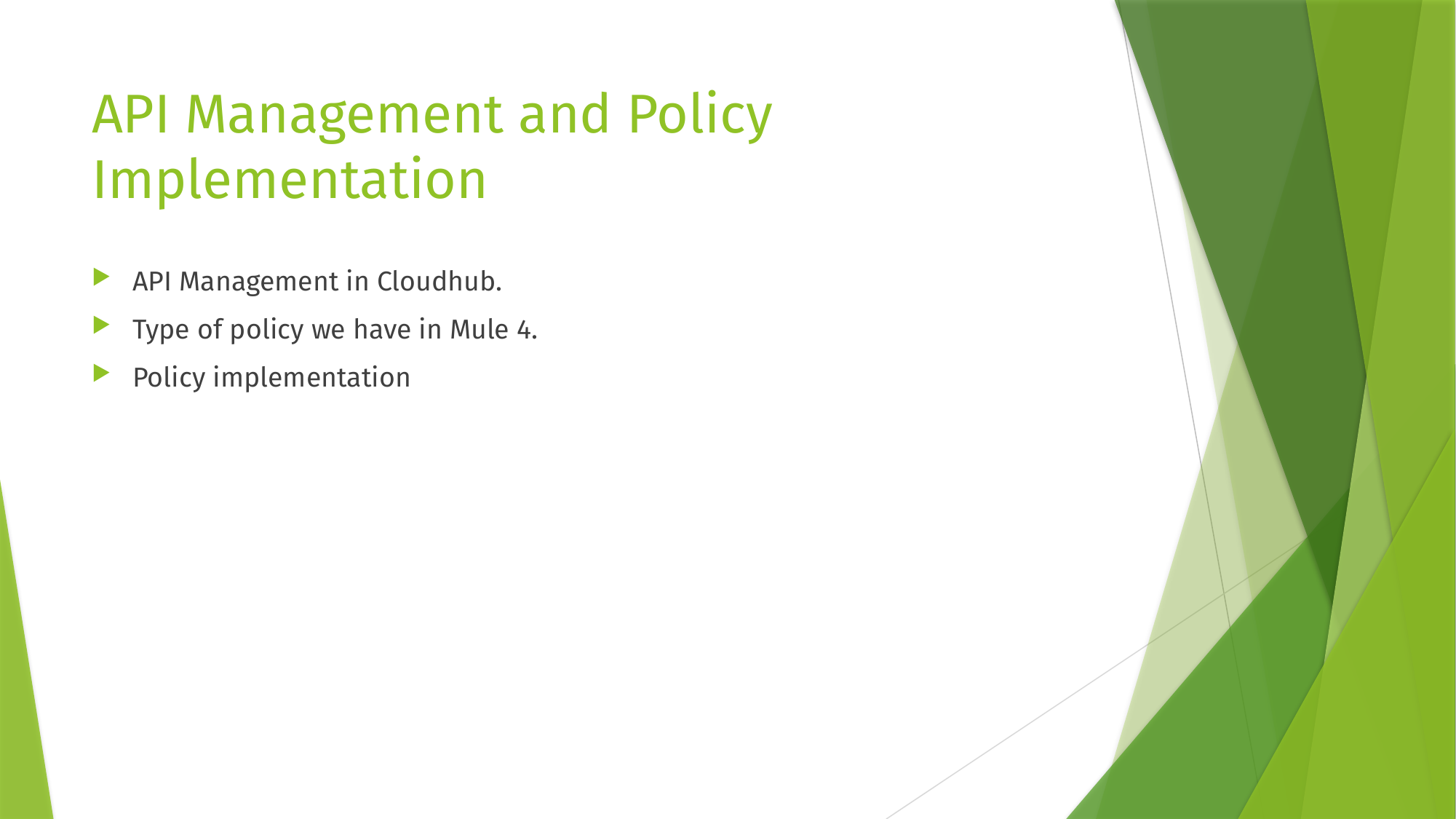

# API Management and Policy Implementation
API Management in Cloudhub.
Type of policy we have in Mule 4.
Policy implementation